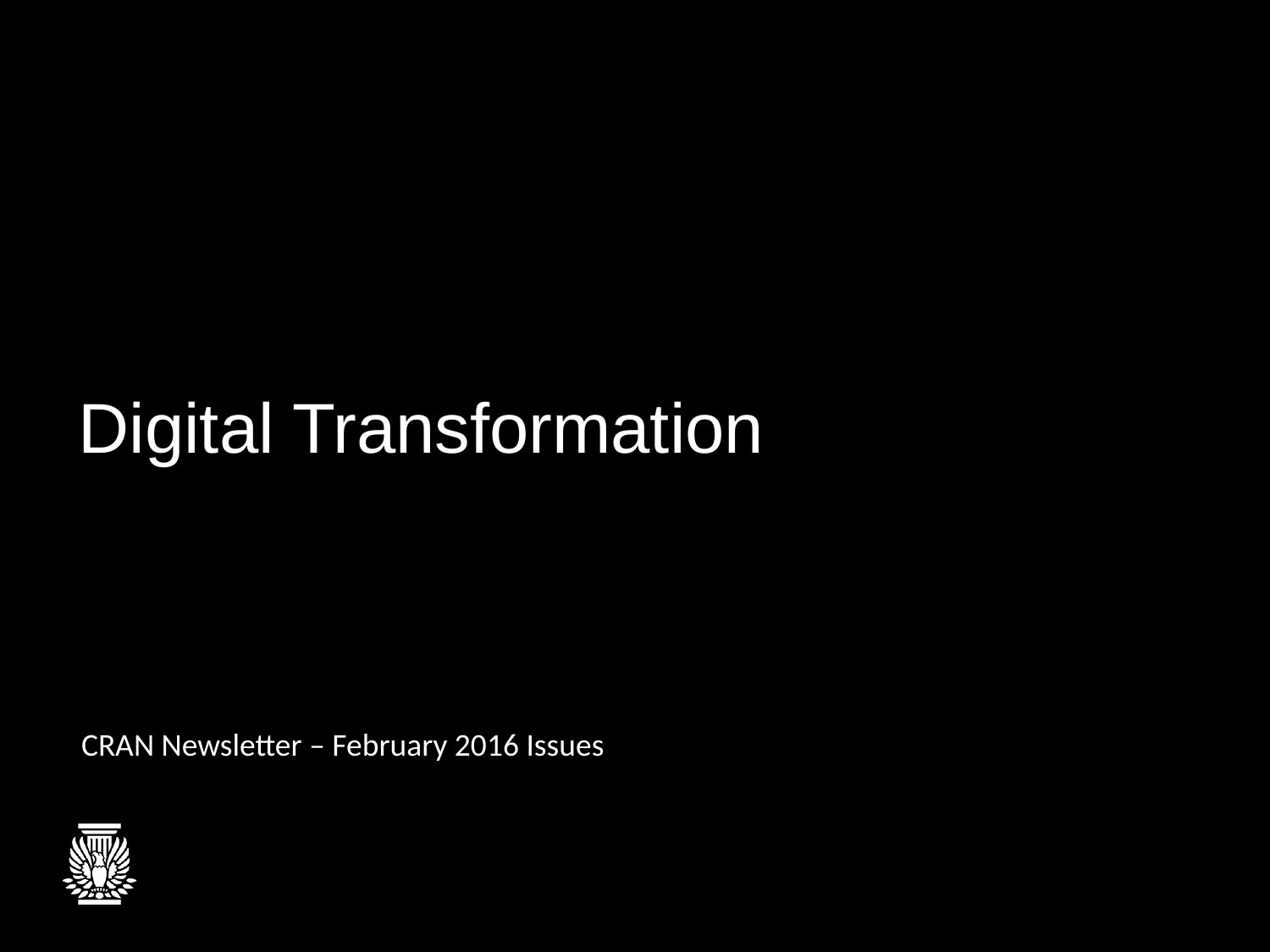

# Digital Transformation
CRAN Newsletter – February 2016 Issues